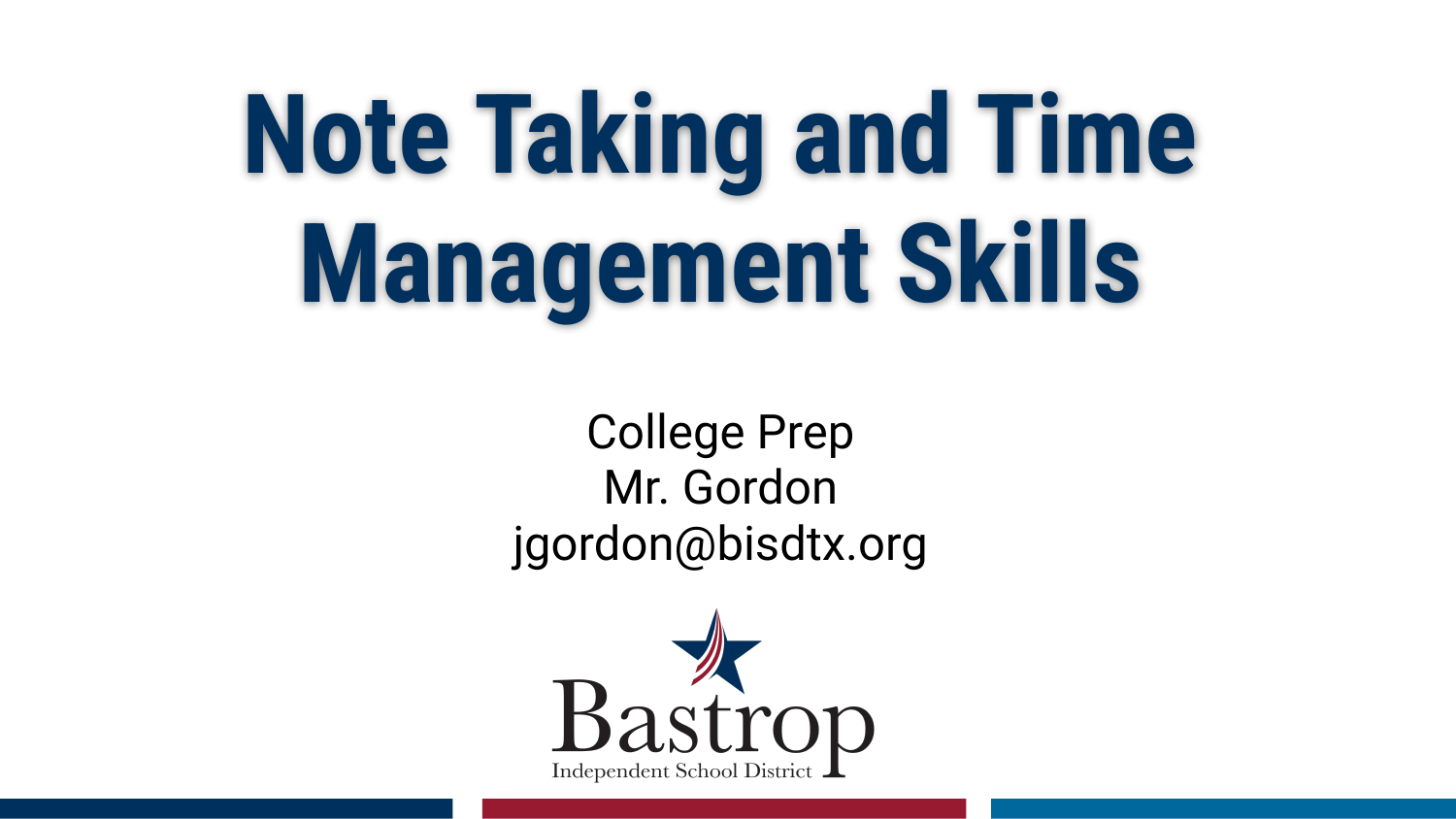

# Note Taking and Time Management Skills
College Prep
Mr. Gordon
jgordon@bisdtx.org